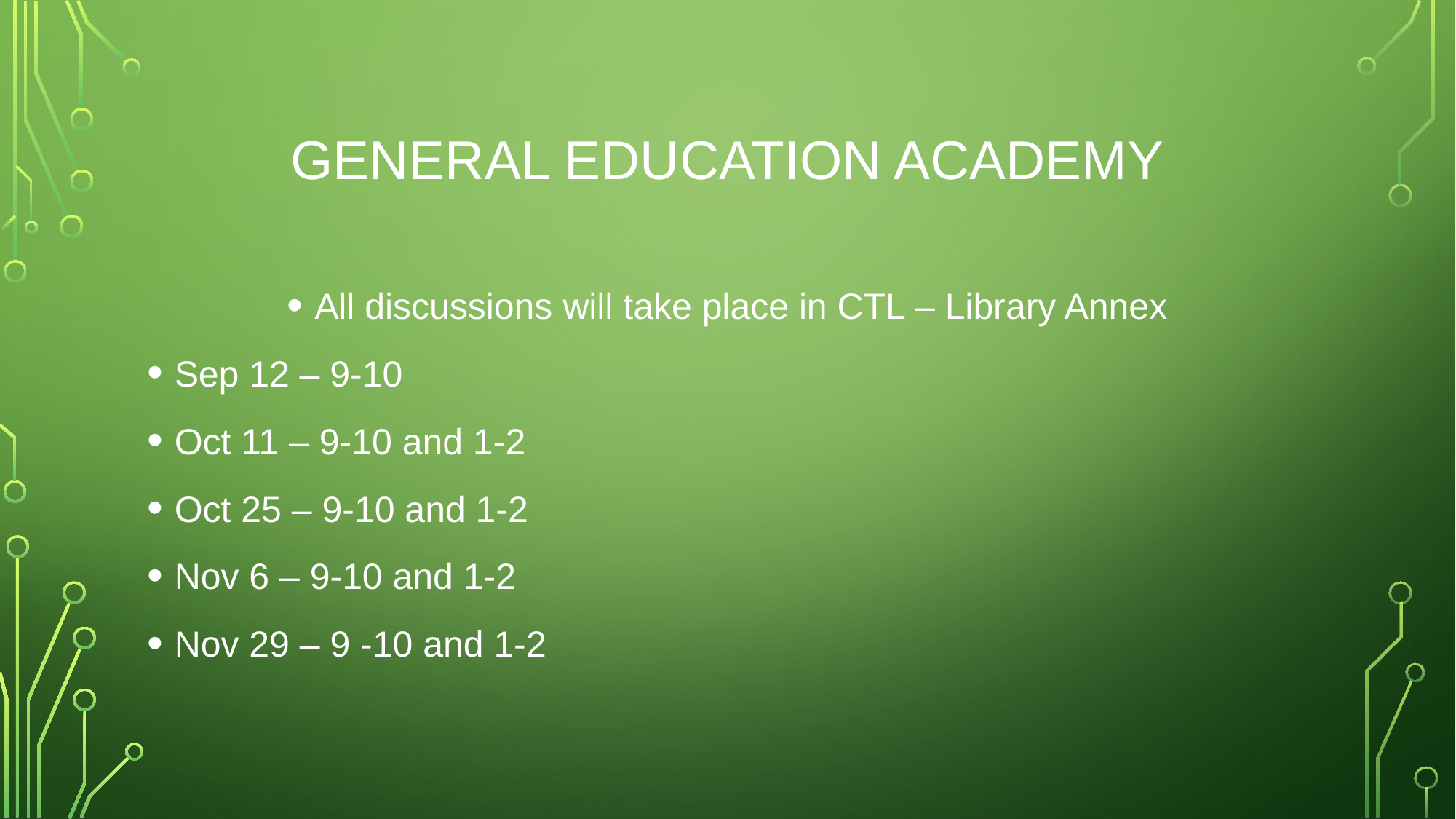

# General Education academy
All discussions will take place in CTL – Library Annex
Sep 12 – 9-10
Oct 11 – 9-10 and 1-2
Oct 25 – 9-10 and 1-2
Nov 6 – 9-10 and 1-2
Nov 29 – 9 -10 and 1-2